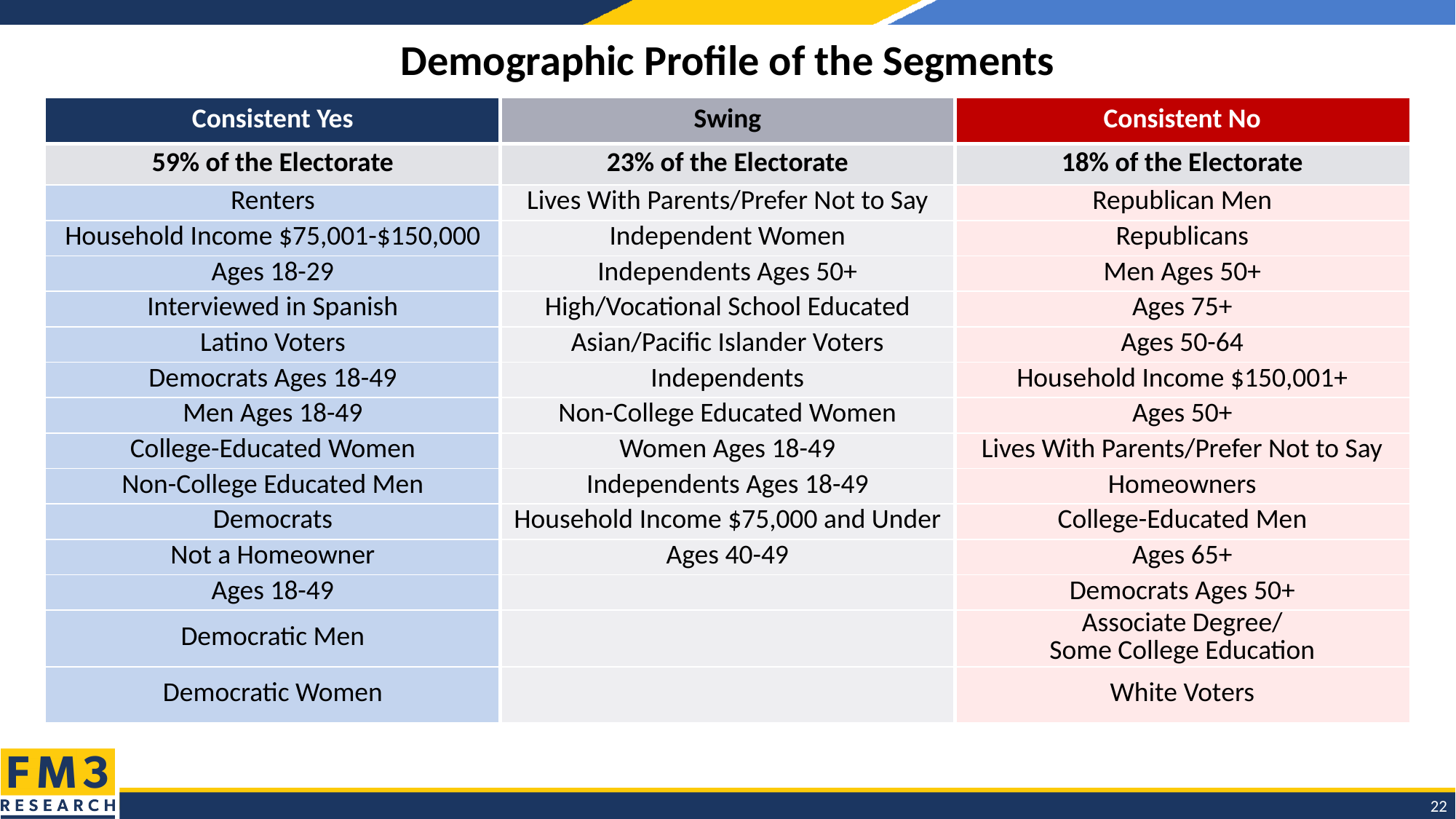

# Demographic Profile of the Segments
| Consistent Yes | Swing | Consistent No |
| --- | --- | --- |
| 59% of the Electorate | 23% of the Electorate | 18% of the Electorate |
| Renters | Lives With Parents/Prefer Not to Say | Republican Men |
| Household Income $75,001-$150,000 | Independent Women | Republicans |
| Ages 18-29 | Independents Ages 50+ | Men Ages 50+ |
| Interviewed in Spanish | High/Vocational School Educated | Ages 75+ |
| Latino Voters | Asian/Pacific Islander Voters | Ages 50-64 |
| Democrats Ages 18-49 | Independents | Household Income $150,001+ |
| Men Ages 18-49 | Non-College Educated Women | Ages 50+ |
| College-Educated Women | Women Ages 18-49 | Lives With Parents/Prefer Not to Say |
| Non-College Educated Men | Independents Ages 18-49 | Homeowners |
| Democrats | Household Income $75,000 and Under | College-Educated Men |
| Not a Homeowner | Ages 40-49 | Ages 65+ |
| Ages 18-49 |  | Democrats Ages 50+ |
| Democratic Men |  | Associate Degree/ Some College Education |
| Democratic Women |  | White Voters |